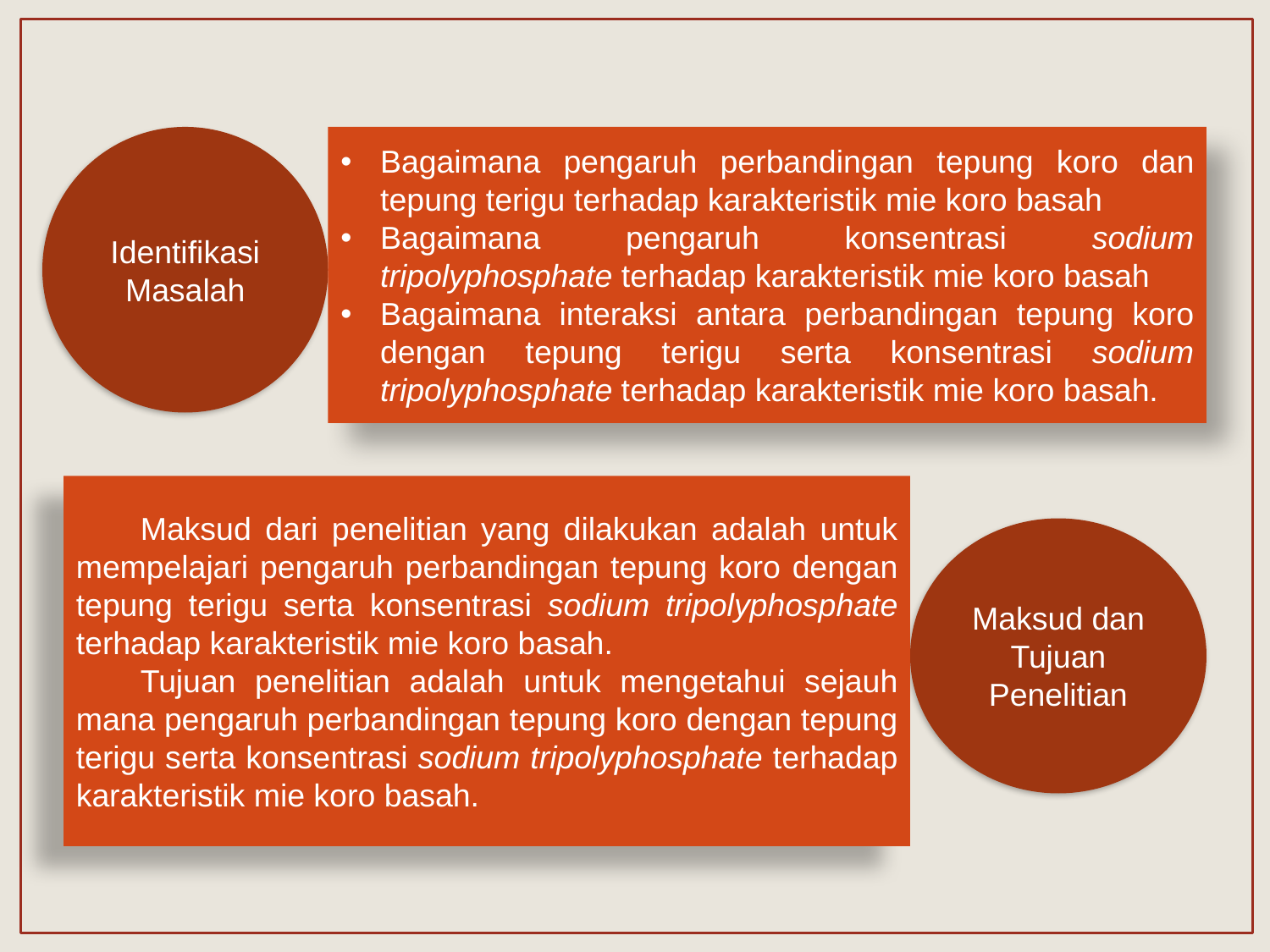

#
Identifikasi Masalah
Bagaimana pengaruh perbandingan tepung koro dan tepung terigu terhadap karakteristik mie koro basah
Bagaimana pengaruh konsentrasi sodium tripolyphosphate terhadap karakteristik mie koro basah
Bagaimana interaksi antara perbandingan tepung koro dengan tepung terigu serta konsentrasi sodium tripolyphosphate terhadap karakteristik mie koro basah.

Maksud dari penelitian yang dilakukan adalah untuk mempelajari pengaruh perbandingan tepung koro dengan tepung terigu serta konsentrasi sodium tripolyphosphate terhadap karakteristik mie koro basah.
Tujuan penelitian adalah untuk mengetahui sejauh mana pengaruh perbandingan tepung koro dengan tepung terigu serta konsentrasi sodium tripolyphosphate terhadap karakteristik mie koro basah.
Maksud dan Tujuan Penelitian